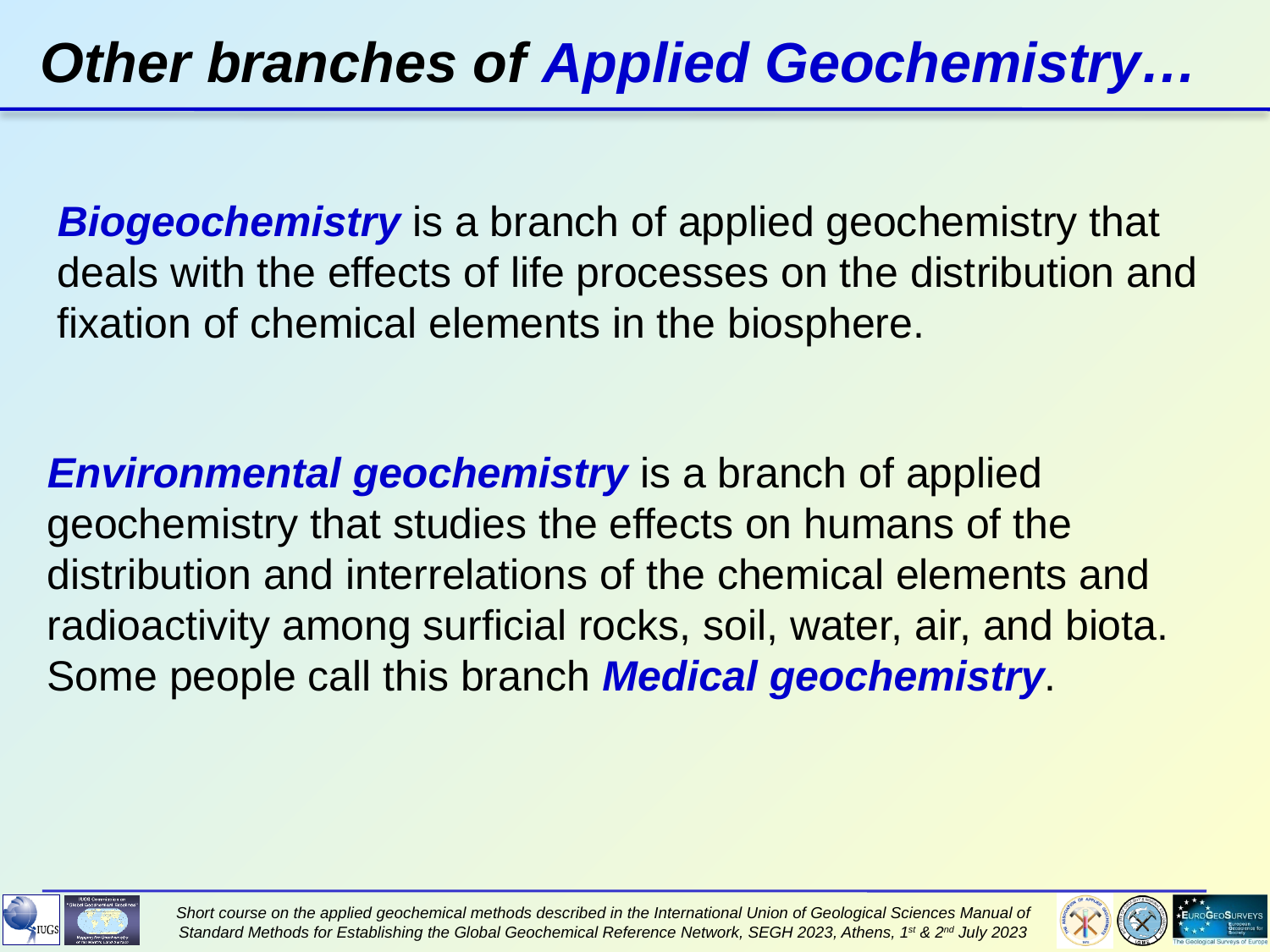

Other branches of Applied Geochemistry…
Biogeochemistry is a branch of applied geochemistry that deals with the effects of life processes on the distribution and fixation of chemical elements in the biosphere.
Environmental geochemistry is a branch of applied geochemistry that studies the effects on humans of the distribution and interrelations of the chemical elements and radioactivity among surficial rocks, soil, water, air, and biota.  Some people call this branch Medical geochemistry.